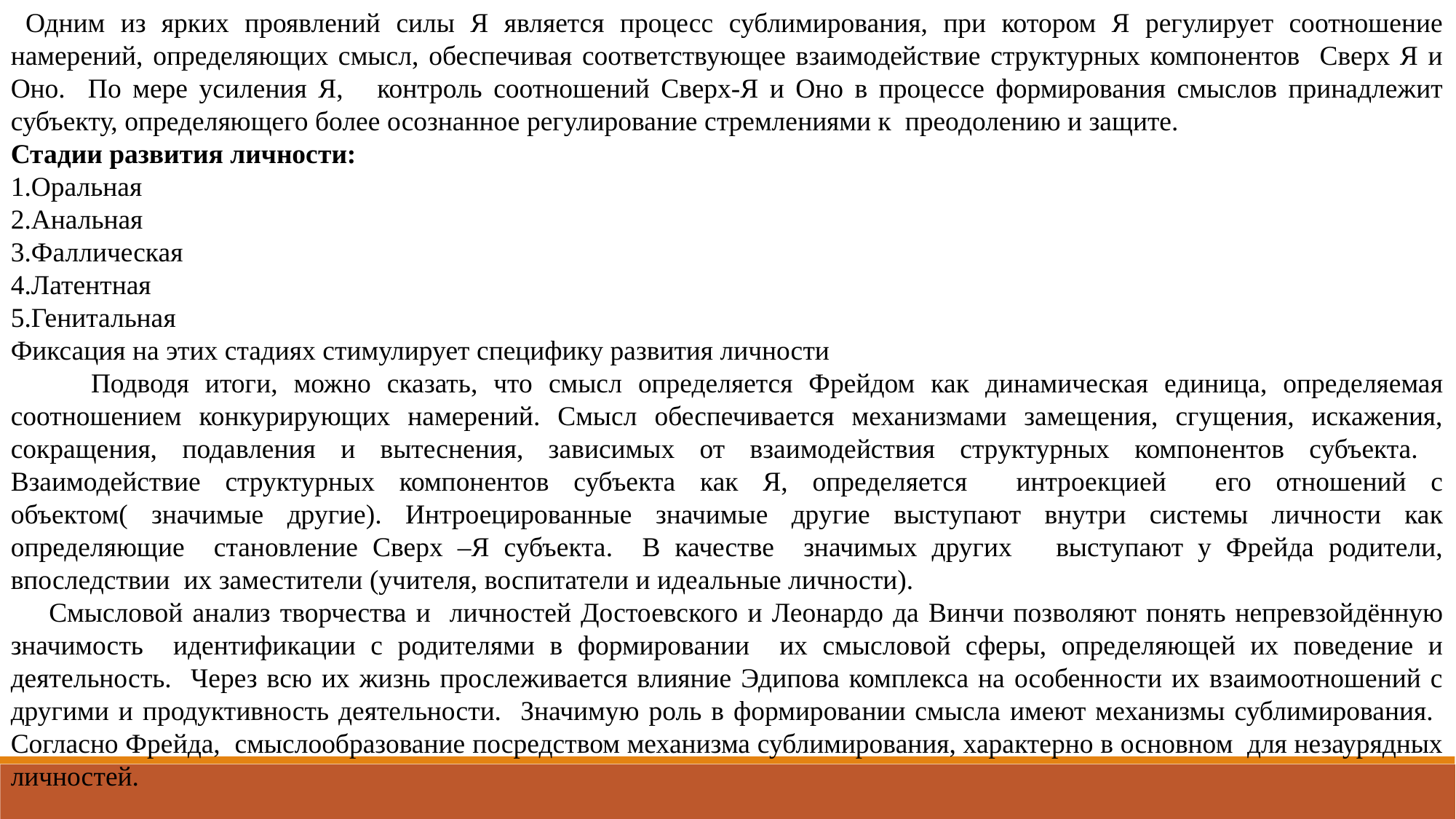

Одним из ярких проявлений силы Я является процесс сублимирования, при котором Я регулирует соотношение намерений, определяющих смысл, обеспечивая соответствующее взаимодействие структурных компонентов  Сверх Я и Оно.  По мере усиления Я,   контроль соотношений Сверх-Я и Оно в процессе формирования смыслов принадлежит субъекту, определяющего более осознанное регулирование стремлениями к  преодолению и защите.
Стадии развития личности:
1.Оральная
2.Анальная
3.Фаллическая
4.Латентная
5.Генитальная
Фиксация на этих стадиях стимулирует специфику развития личности
     Подводя итоги, можно сказать, что смысл определяется Фрейдом как динамическая единица, определяемая соотношением конкурирующих намерений. Смысл обеспечивается механизмами замещения, сгущения, искажения, сокращения, подавления и вытеснения, зависимых от взаимодействия структурных компонентов субъекта.  Взаимодействие структурных компонентов субъекта как Я, определяется  интроекцией  его отношений с объектом( значимые другие). Интроецированные значимые другие выступают внутри системы личности как определяющие  становление Сверх –Я субъекта.  В качестве  значимых других   выступают у Фрейда родители, впоследствии  их заместители (учителя, воспитатели и идеальные личности).
    Смысловой анализ творчества и  личностей Достоевского и Леонардо да Винчи позволяют понять непревзойдённую значимость  идентификации с родителями в формировании  их смысловой сферы, определяющей их поведение и деятельность.  Через всю их жизнь прослеживается влияние Эдипова комплекса на особенности их взаимоотношений с другими и продуктивность деятельности.  Значимую роль в формировании смысла имеют механизмы сублимирования.  Согласно Фрейда,  смыслообразование посредством механизма сублимирования, характерно в основном  для незаурядных личностей.